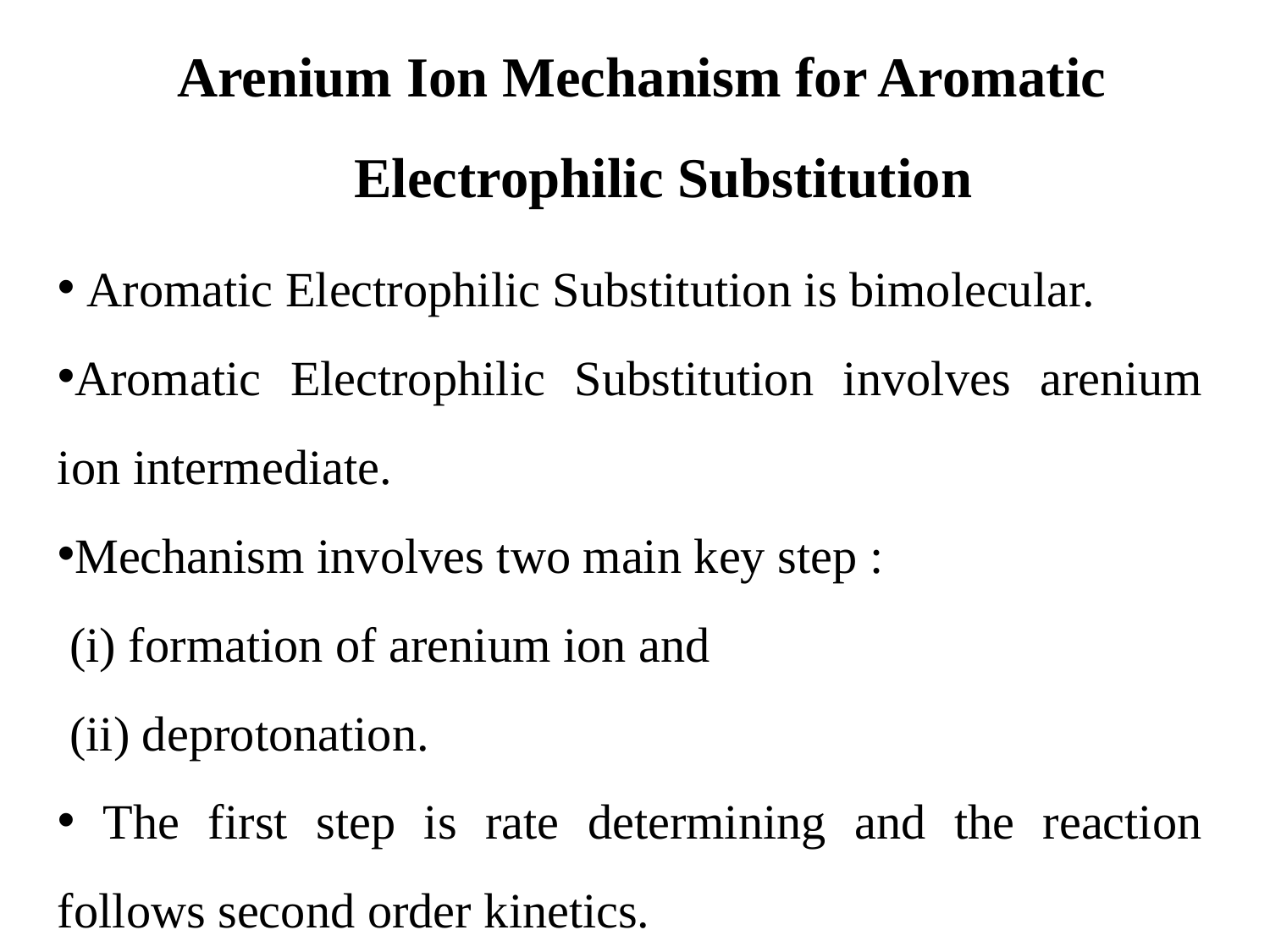

Arenium Ion Mechanism for Aromatic Electrophilic Substitution
 Aromatic Electrophilic Substitution is bimolecular.
Aromatic Electrophilic Substitution involves arenium ion intermediate.
Mechanism involves two main key step :
 (i) formation of arenium ion and
 (ii) deprotonation.
 The first step is rate determining and the reaction follows second order kinetics.